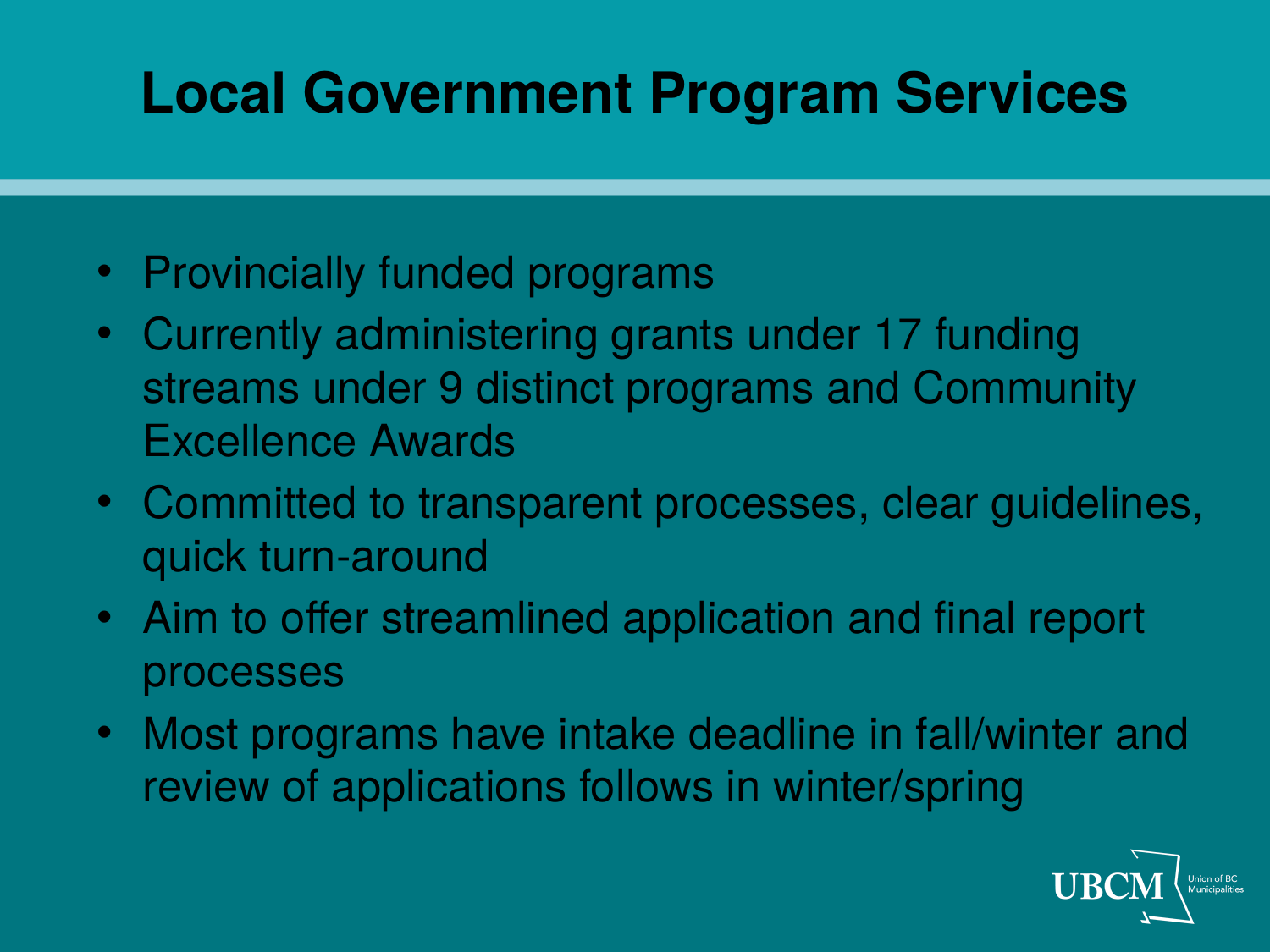

# Local Government Program Services
Provincially funded programs
Currently administering grants under 17 funding streams under 9 distinct programs and Community Excellence Awards
Committed to transparent processes, clear guidelines, quick turn-around
Aim to offer streamlined application and final report processes
Most programs have intake deadline in fall/winter and review of applications follows in winter/spring